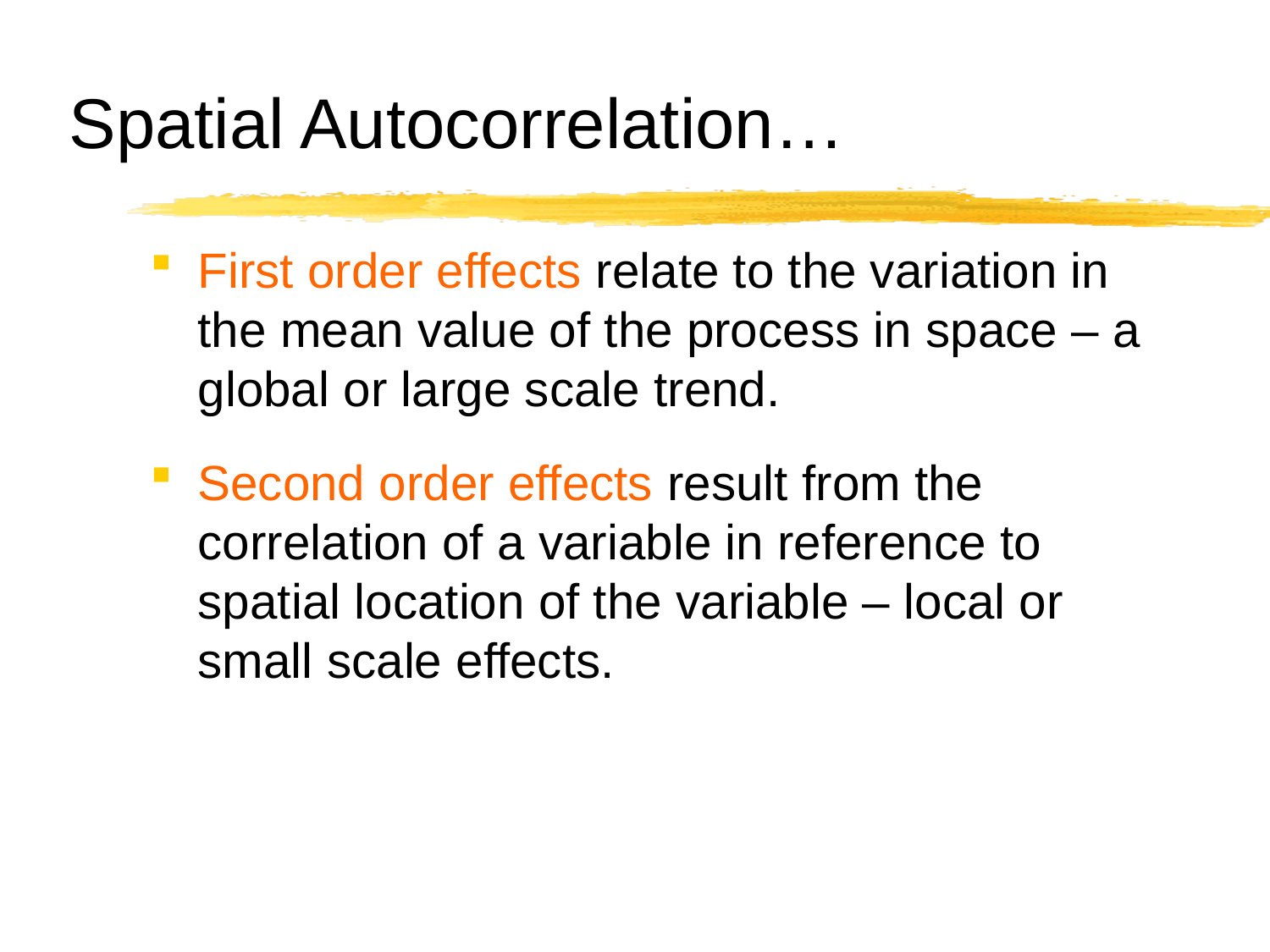

# Spatial Autocorrelation…
First order effects relate to the variation in the mean value of the process in space – a global or large scale trend.

Second order effects result from the correlation of a variable in reference to spatial location of the variable – local or small scale effects.